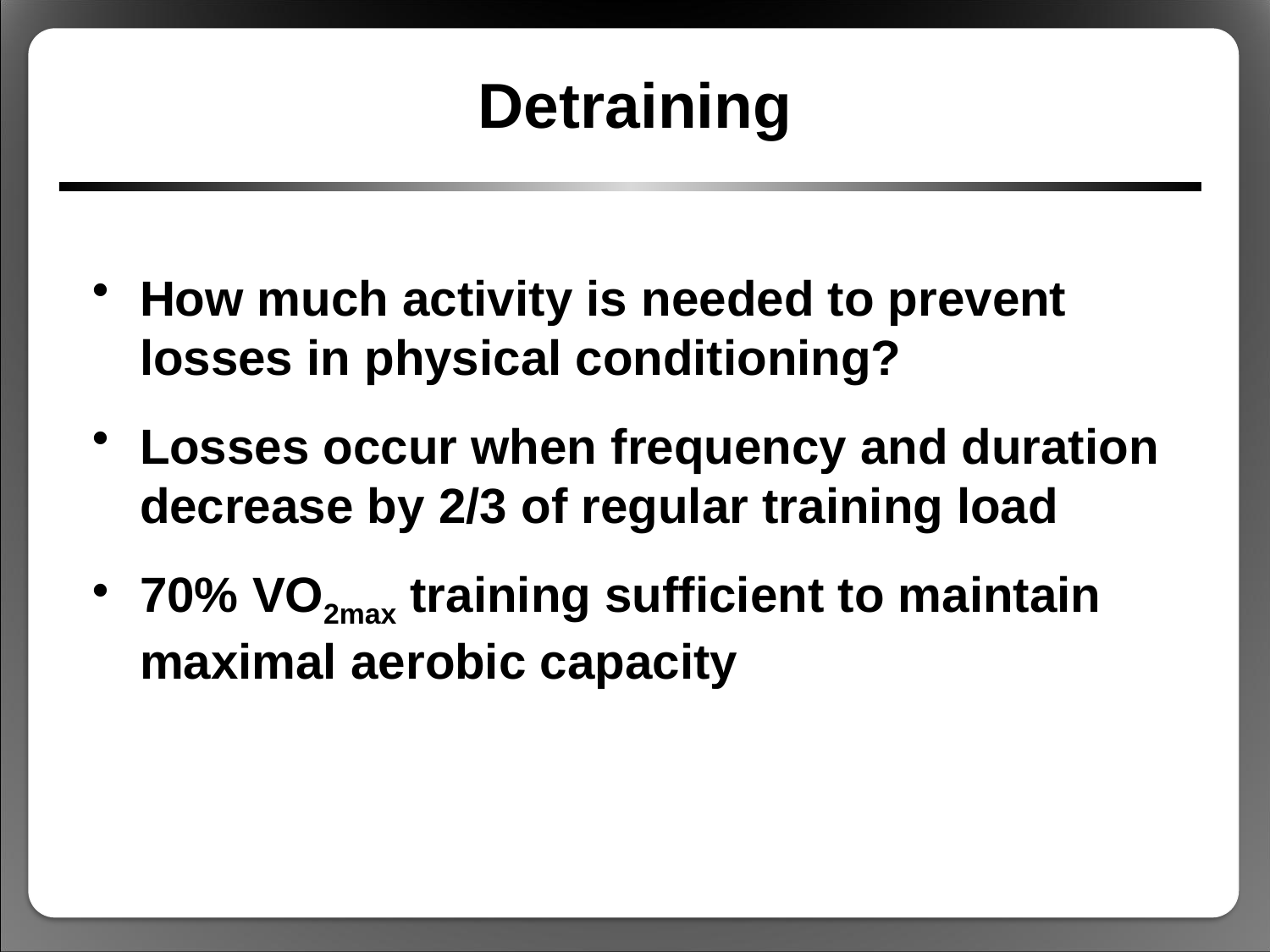

# Detraining
How much activity is needed to prevent losses in physical conditioning?

Losses occur when frequency and duration decrease by 2/3 of regular training load

70% VO2max training sufficient to maintain maximal aerobic capacity